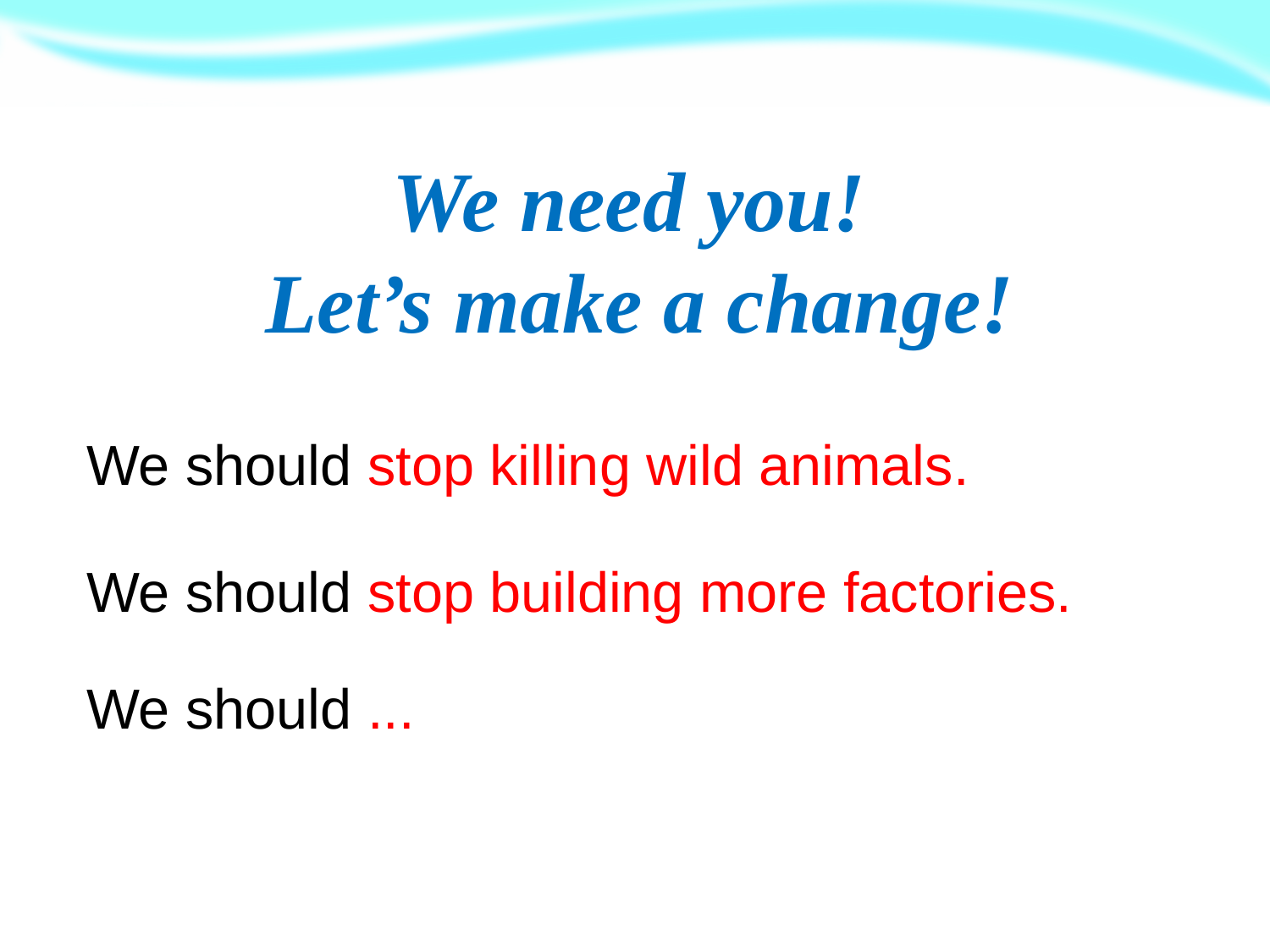

We need you!
Let’s make a change!
We should stop killing wild animals.
We should stop building more factories.
We should ...